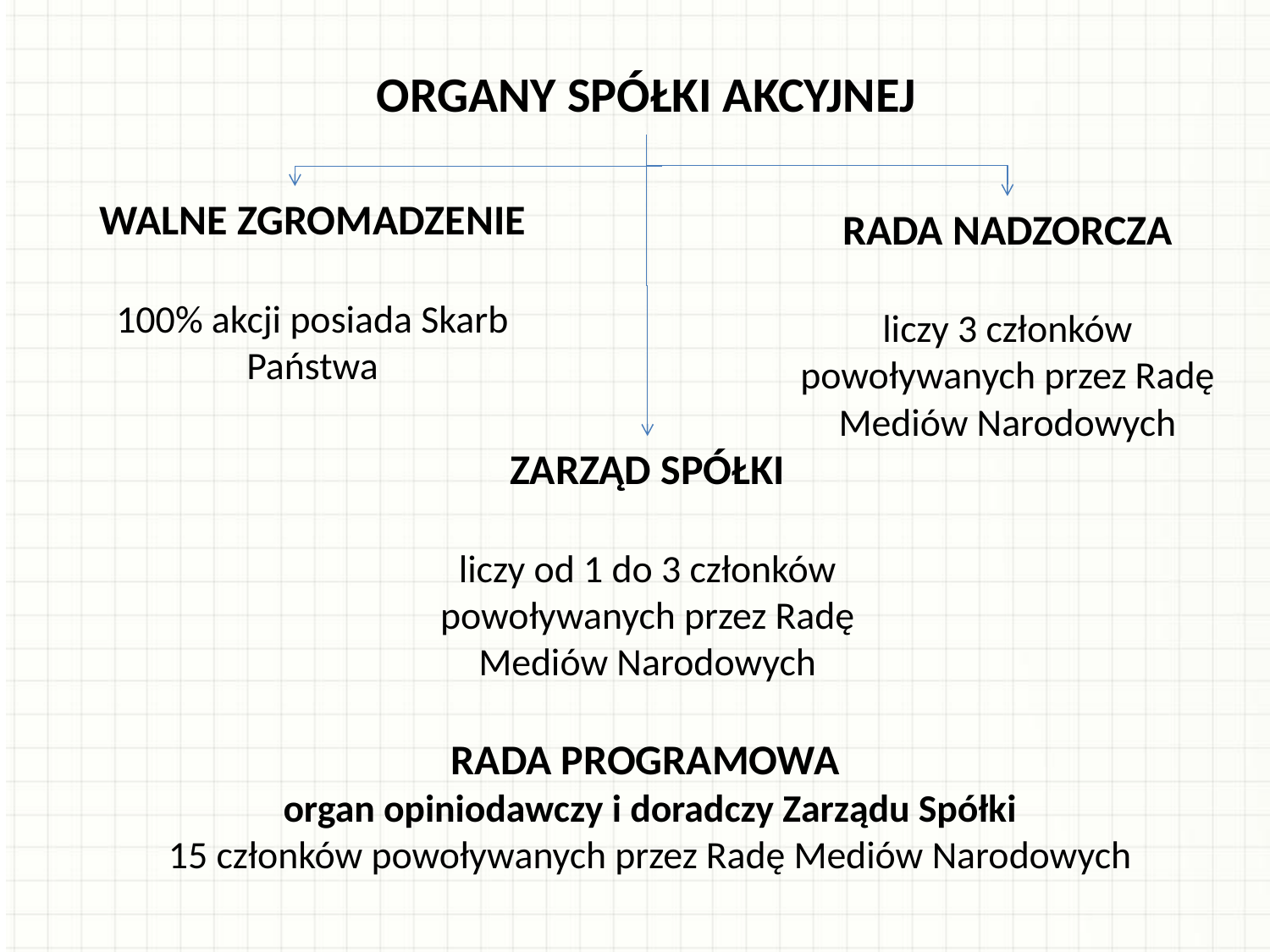

ORGANY SPÓŁKI AKCYJNEJ
WALNE ZGROMADZENIE

100% akcji posiada Skarb Państwa
RADA NADZORCZA

liczy 3 członków powoływanych przez Radę Mediów Narodowych
ZARZĄD SPÓŁKI

liczy od 1 do 3 członków powoływanych przez Radę Mediów Narodowych
RADA PROGRAMOWA
organ opiniodawczy i doradczy Zarządu Spółki
15 członków powoływanych przez Radę Mediów Narodowych